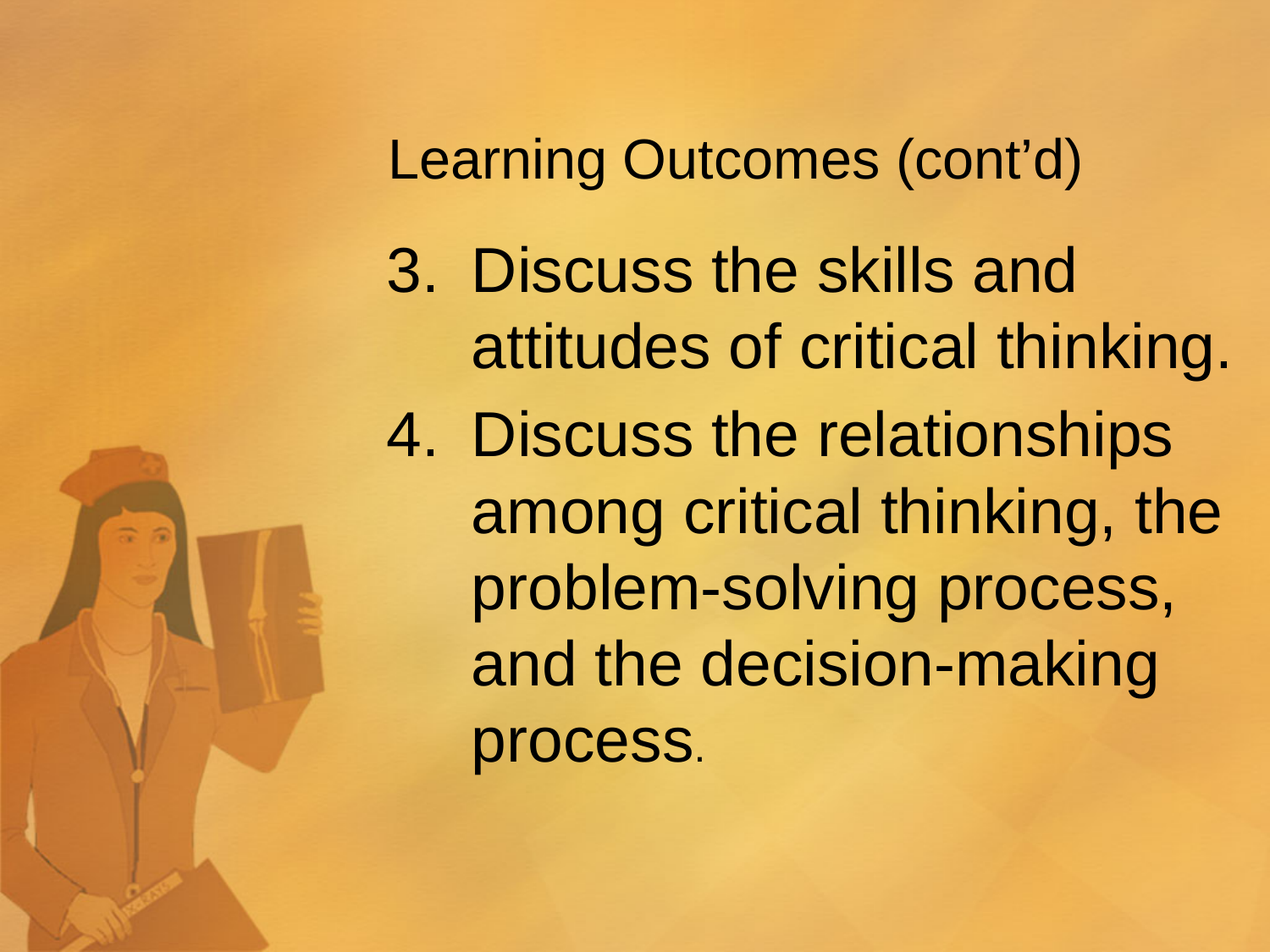

Learning Outcomes (cont’d)
Discuss the skills and attitudes of critical thinking.
Discuss the relationships among critical thinking, the problem-solving process, and the decision-making process.